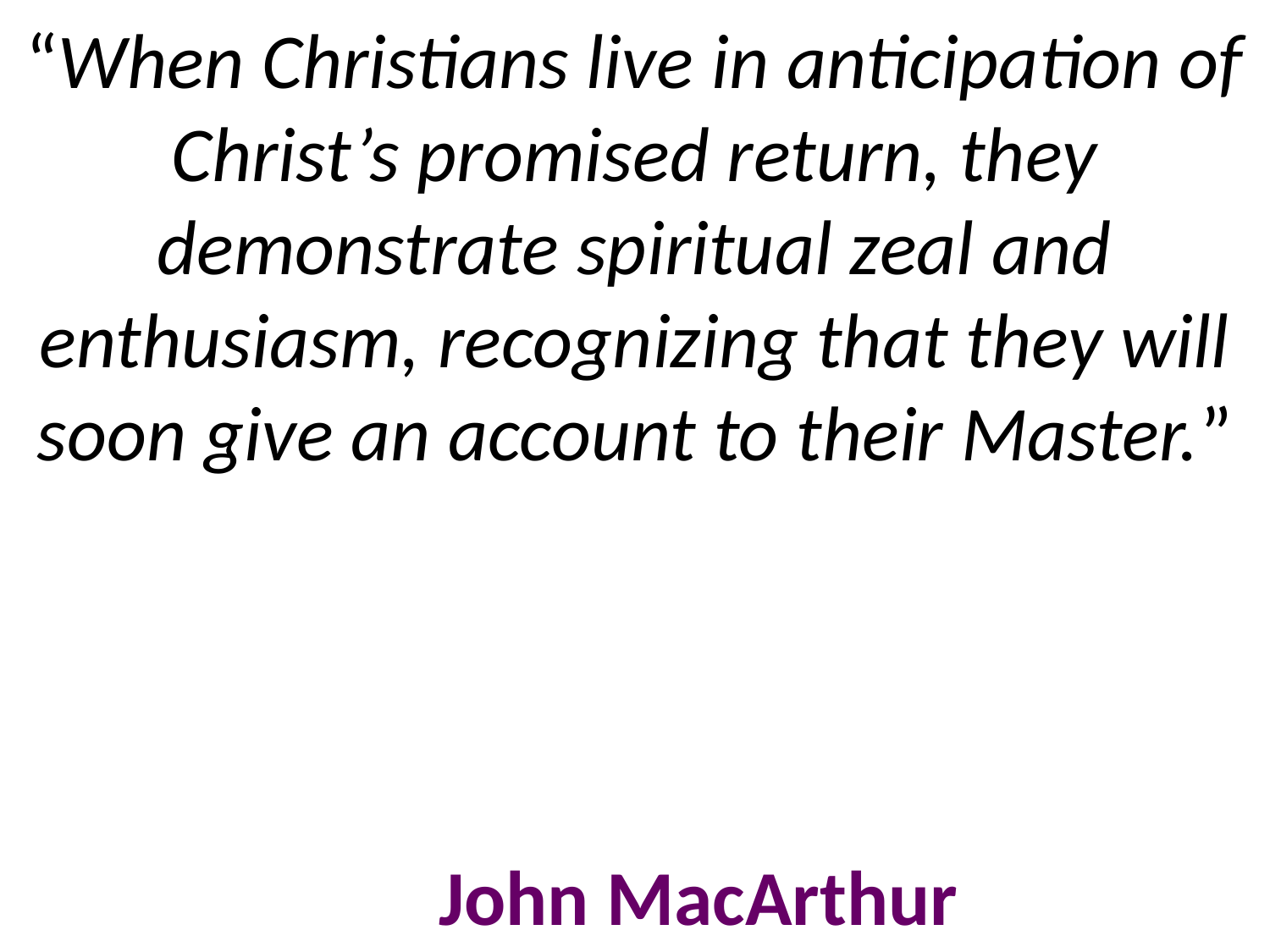

# “When Christians live in anticipation of Christ’s promised return, they demonstrate spiritual zeal and enthusiasm, recognizing that they will soon give an account to their Master.” John MacArthur